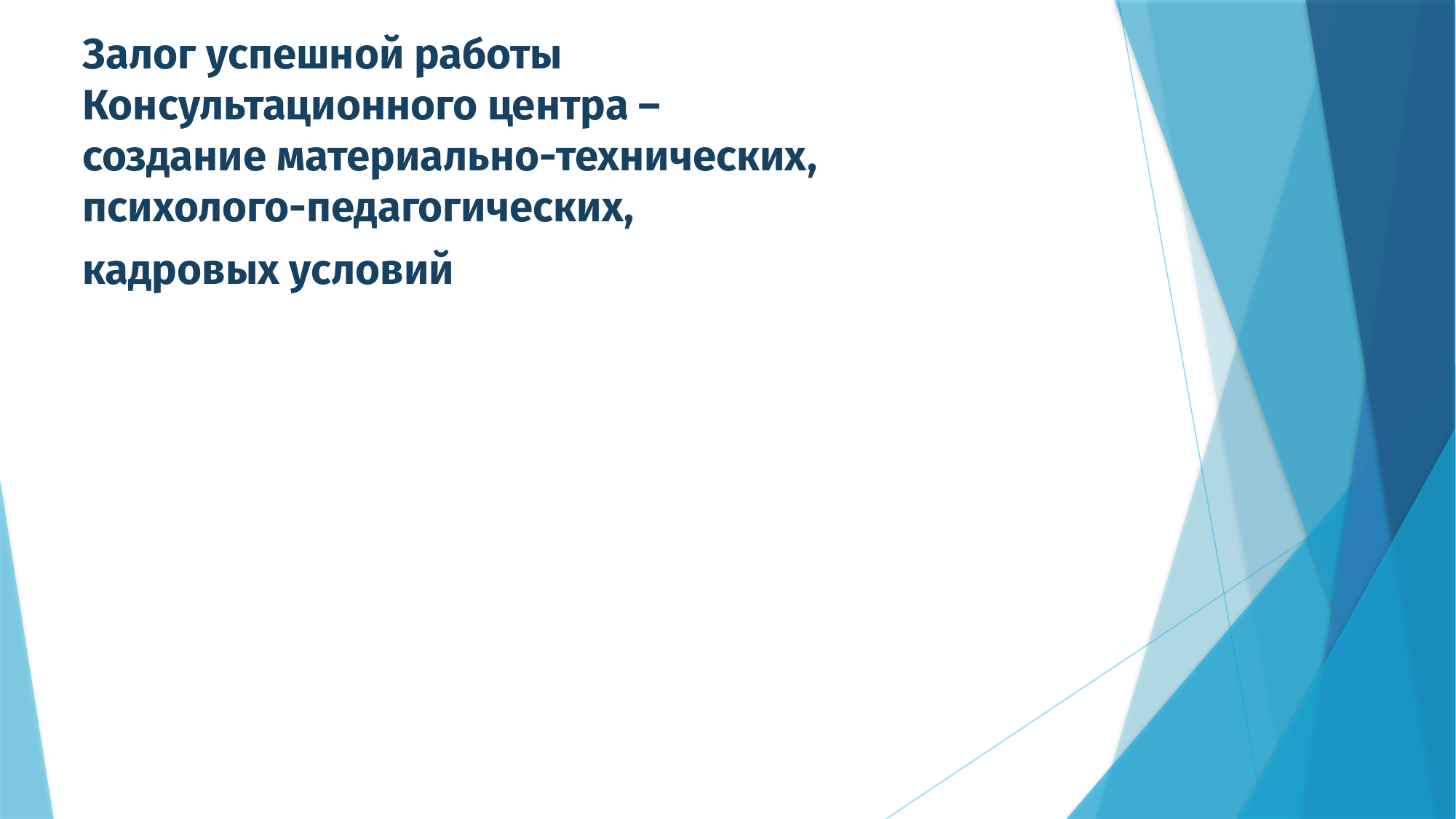

# Залог успешной работы Консультационного центра – создание материально-технических, психолого-педагогических,                    кадровых условий